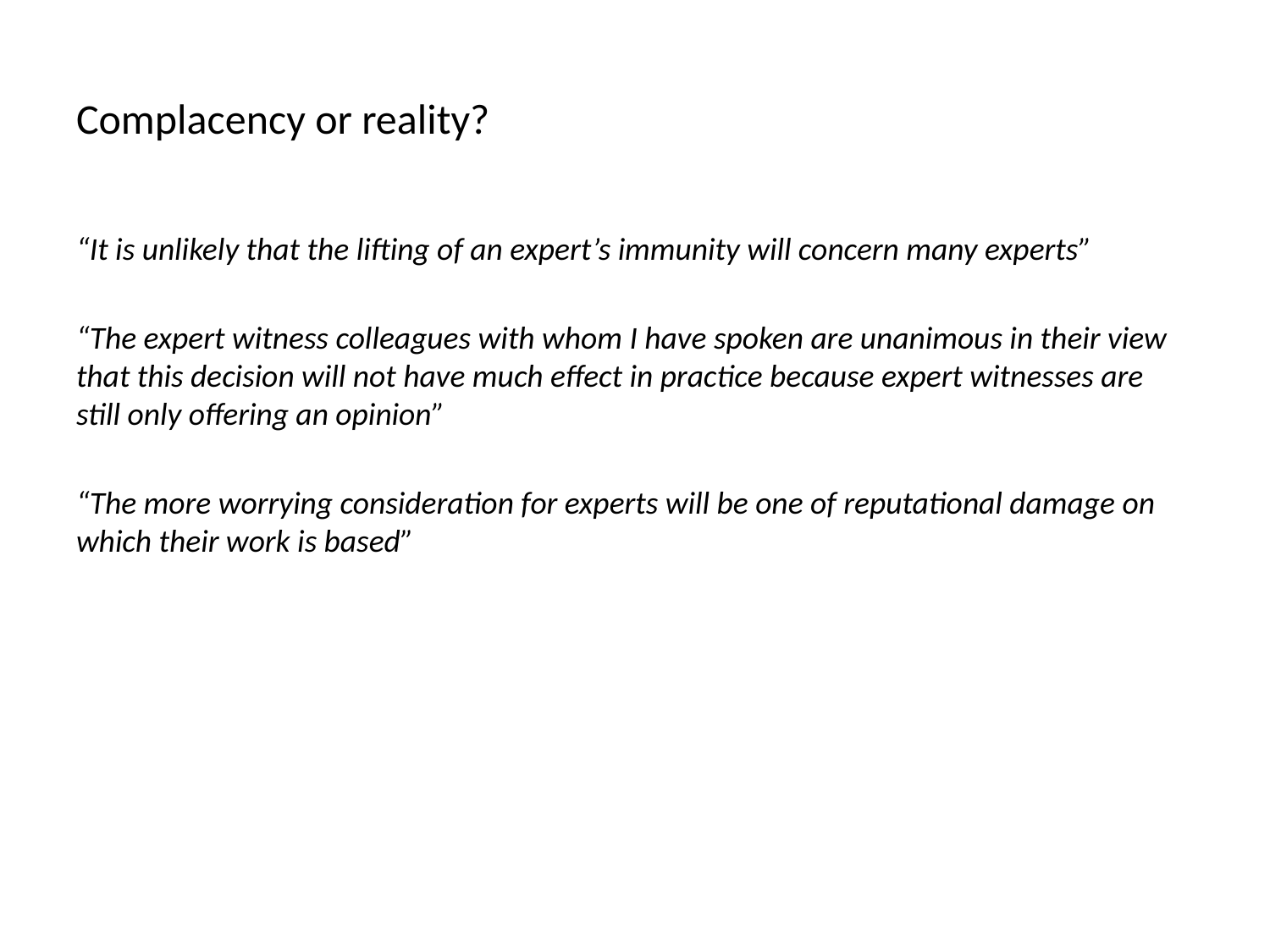

# Complacency or reality?
“It is unlikely that the lifting of an expert’s immunity will concern many experts”

“The expert witness colleagues with whom I have spoken are unanimous in their view that this decision will not have much effect in practice because expert witnesses are still only offering an opinion”

“The more worrying consideration for experts will be one of reputational damage on which their work is based”